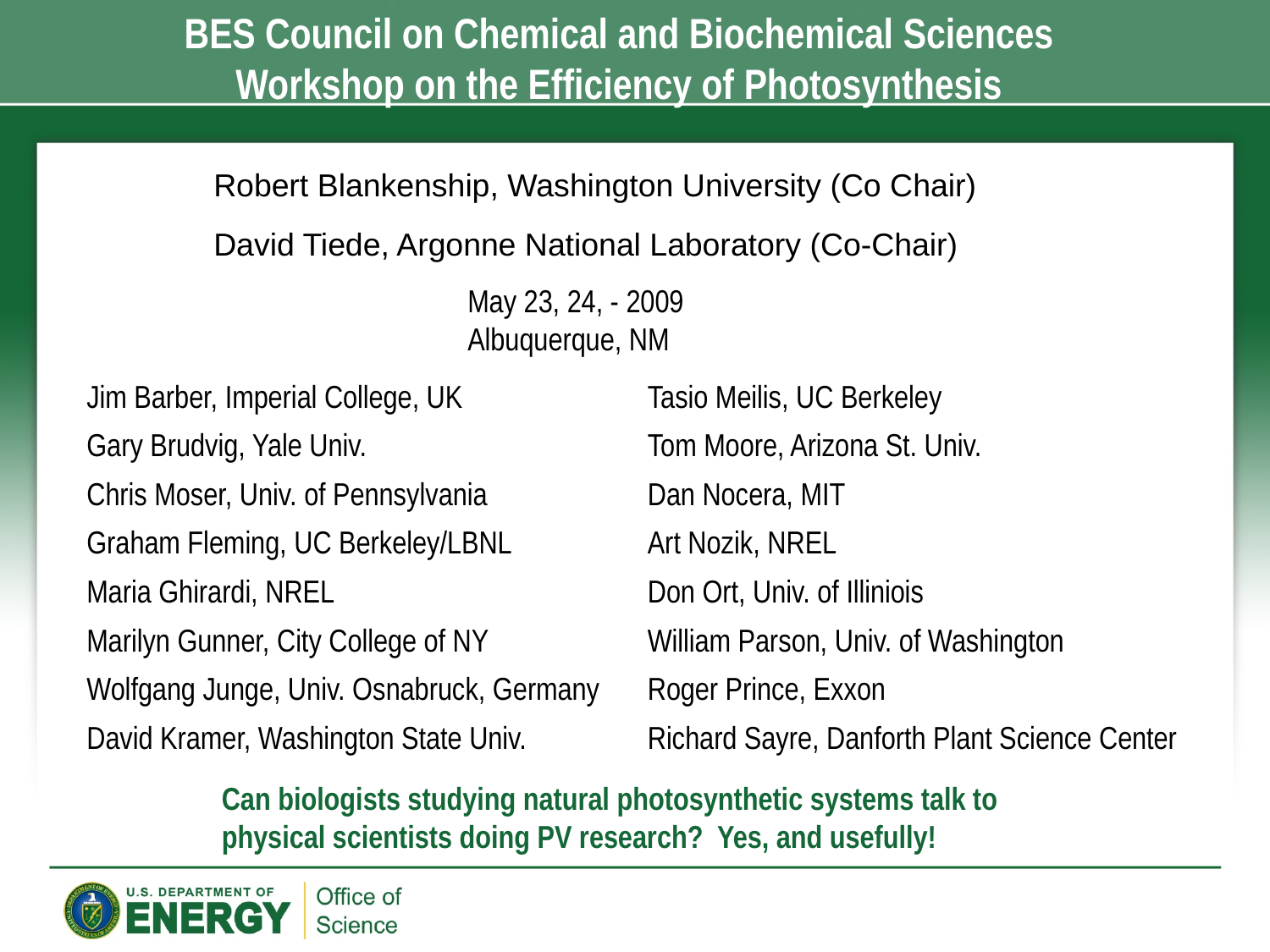

BES Council on Chemical and Biochemical Sciences Workshop on the Efficiency of Photosynthesis
Robert Blankenship, Washington University (Co Chair)
David Tiede, Argonne National Laboratory (Co-Chair)
May 23, 24, - 2009 Albuquerque, NM
Jim Barber, Imperial College, UK
Gary Brudvig, Yale Univ.
Chris Moser, Univ. of Pennsylvania
Graham Fleming, UC Berkeley/LBNL
Maria Ghirardi, NREL
Marilyn Gunner, City College of NY
Wolfgang Junge, Univ. Osnabruck, Germany
David Kramer, Washington State Univ.
Tasio Meilis, UC Berkeley
Tom Moore, Arizona St. Univ.
Dan Nocera, MIT
Art Nozik, NREL
Don Ort, Univ. of Illiniois
William Parson, Univ. of Washington
Roger Prince, Exxon
Richard Sayre, Danforth Plant Science Center
Can biologists studying natural photosynthetic systems talk to physical scientists doing PV research?  Yes, and usefully!